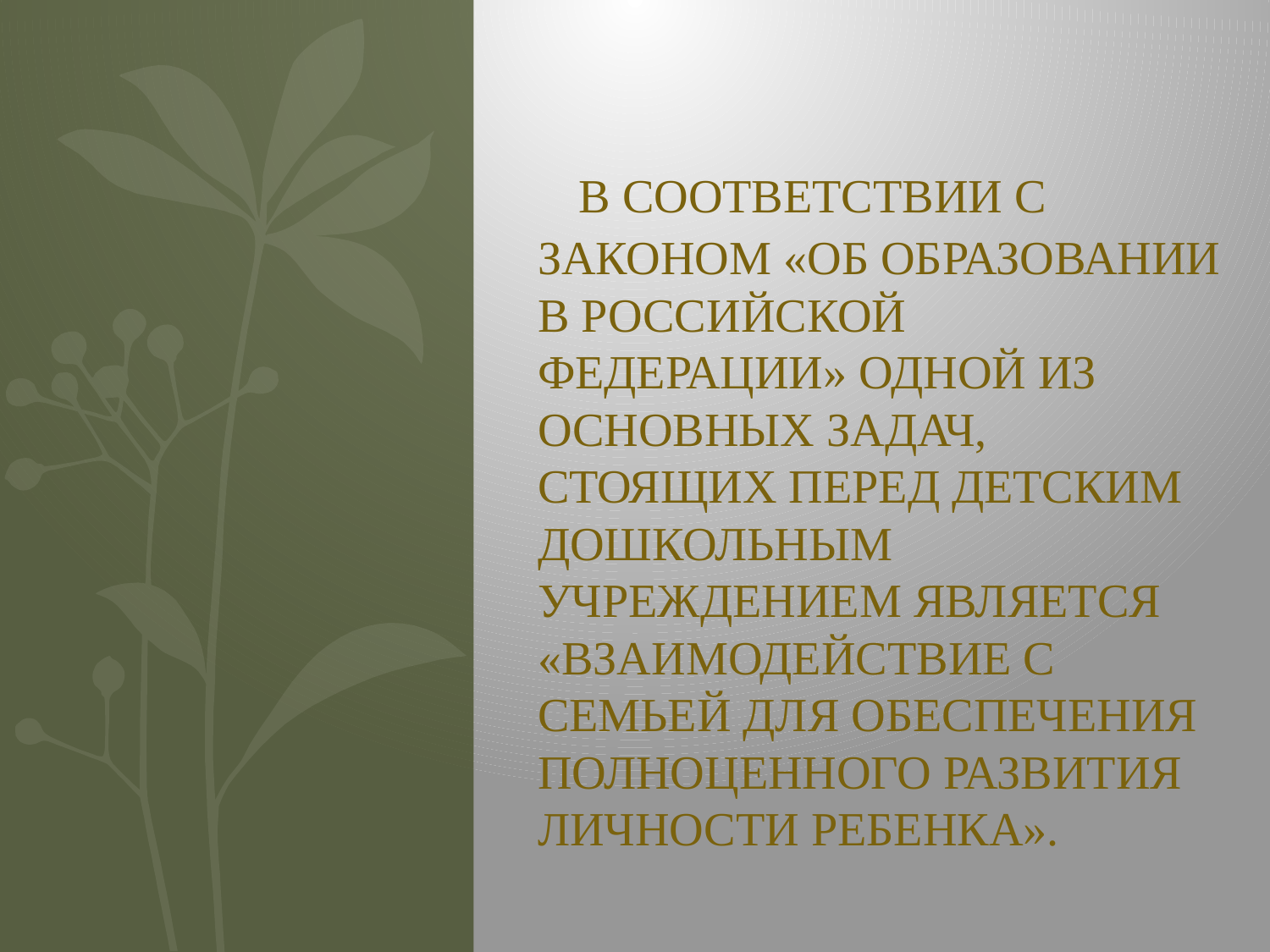

# В соответствии с законом «Об образовании в Российской Федерации» одной из основных задач, стоящих перед детским дошкольным учреждением является «взаимодействие с семьей для обеспечения полноценного развития личности ребенка».